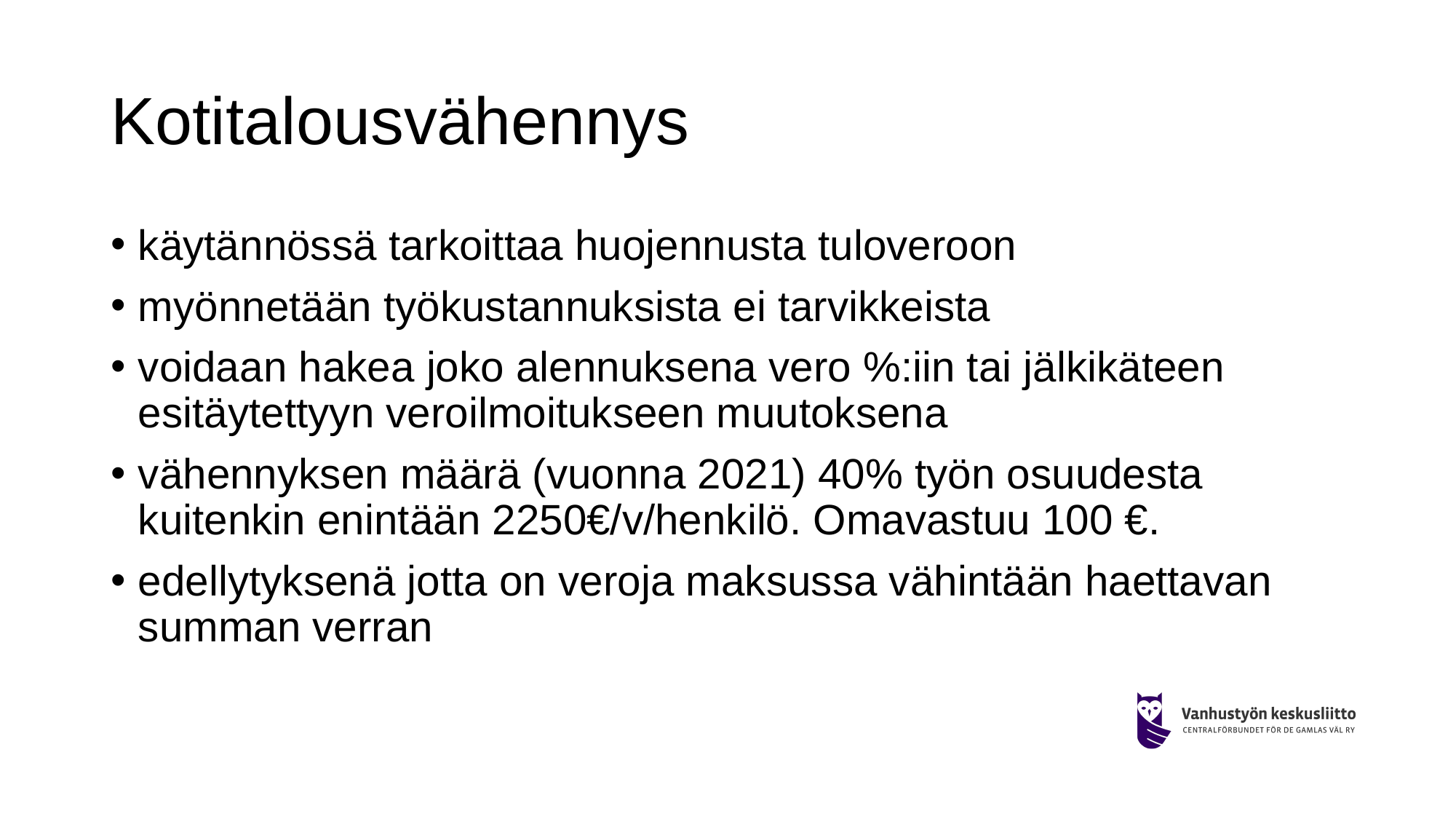

# Kotitalousvähennys
käytännössä tarkoittaa huojennusta tuloveroon
myönnetään työkustannuksista ei tarvikkeista
voidaan hakea joko alennuksena vero %:iin tai jälkikäteen esitäytettyyn veroilmoitukseen muutoksena
vähennyksen määrä (vuonna 2021) 40% työn osuudesta kuitenkin enintään 2250€/v/henkilö. Omavastuu 100 €.
edellytyksenä jotta on veroja maksussa vähintään haettavan summan verran